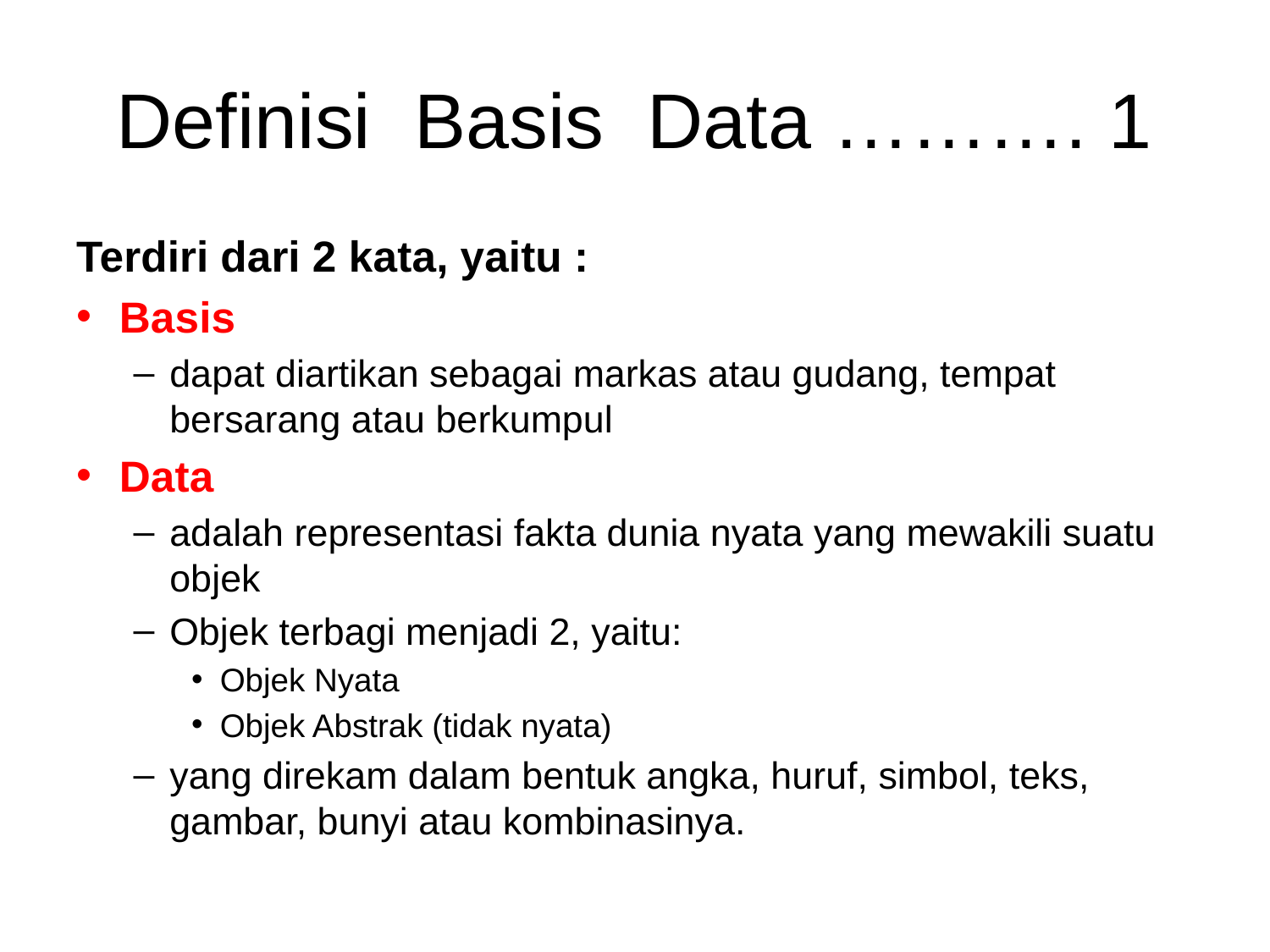

# Definisi  Basis  Data ………. 1
Terdiri dari 2 kata, yaitu :
Basis
dapat diartikan sebagai markas atau gudang, tempat bersarang atau berkumpul
Data
adalah representasi fakta dunia nyata yang mewakili suatu objek
Objek terbagi menjadi 2, yaitu:
Objek Nyata
Objek Abstrak (tidak nyata)
yang direkam dalam bentuk angka, huruf, simbol, teks, gambar, bunyi atau kombinasinya.